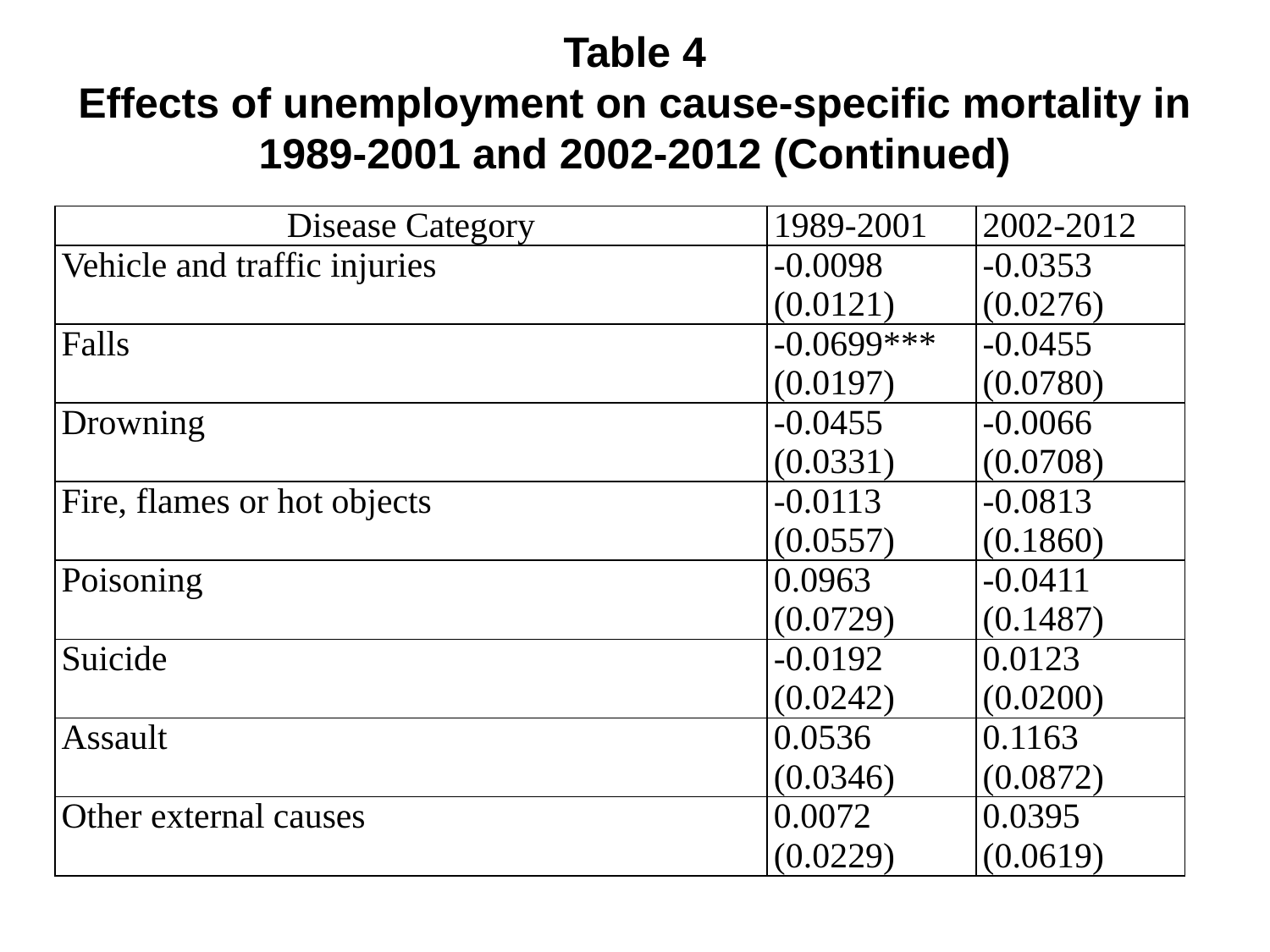

# Table 4 Effects of unemployment on cause-specific mortality in 1989-2001 and 2002-2012 (Continued)
| Disease Category | 1989-2001 | 2002-2012 |
| --- | --- | --- |
| Vehicle and traffic injuries | -0.0098 (0.0121) | -0.0353 (0.0276) |
| Falls | -0.0699\*\*\* (0.0197) | -0.0455 (0.0780) |
| Drowning | -0.0455 (0.0331) | -0.0066 (0.0708) |
| Fire, flames or hot objects | -0.0113 (0.0557) | -0.0813 (0.1860) |
| Poisoning | 0.0963 (0.0729) | -0.0411 (0.1487) |
| Suicide | -0.0192 (0.0242) | 0.0123 (0.0200) |
| Assault | 0.0536 (0.0346) | 0.1163 (0.0872) |
| Other external causes | 0.0072 (0.0229) | 0.0395 (0.0619) |